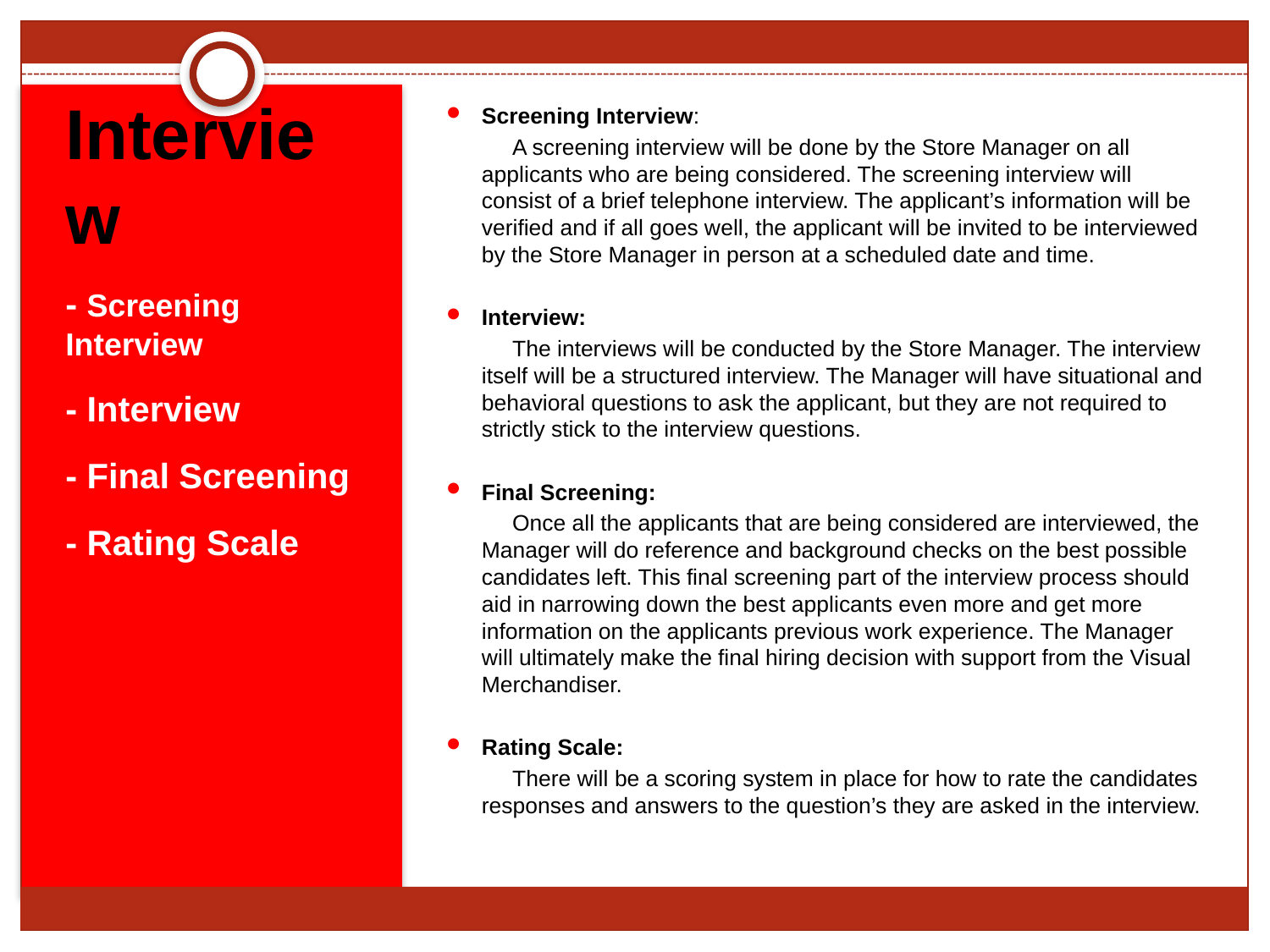

Screening Interview:
	     A screening interview will be done by the Store Manager on all applicants who are being considered. The screening interview will consist of a brief telephone interview. The applicant’s information will be verified and if all goes well, the applicant will be invited to be interviewed by the Store Manager in person at a scheduled date and time.

Interview:
	     The interviews will be conducted by the Store Manager. The interview itself will be a structured interview. The Manager will have situational and behavioral questions to ask the applicant, but they are not required to strictly stick to the interview questions.

Final Screening:
	     Once all the applicants that are being considered are interviewed, the Manager will do reference and background checks on the best possible candidates left. This final screening part of the interview process should aid in narrowing down the best applicants even more and get more information on the applicants previous work experience. The Manager will ultimately make the final hiring decision with support from the Visual Merchandiser.

Rating Scale:
	     There will be a scoring system in place for how to rate the candidates responses and answers to the question’s they are asked in the interview.

# Interview
- Screening Interview
- Interview
- Final Screening
- Rating Scale